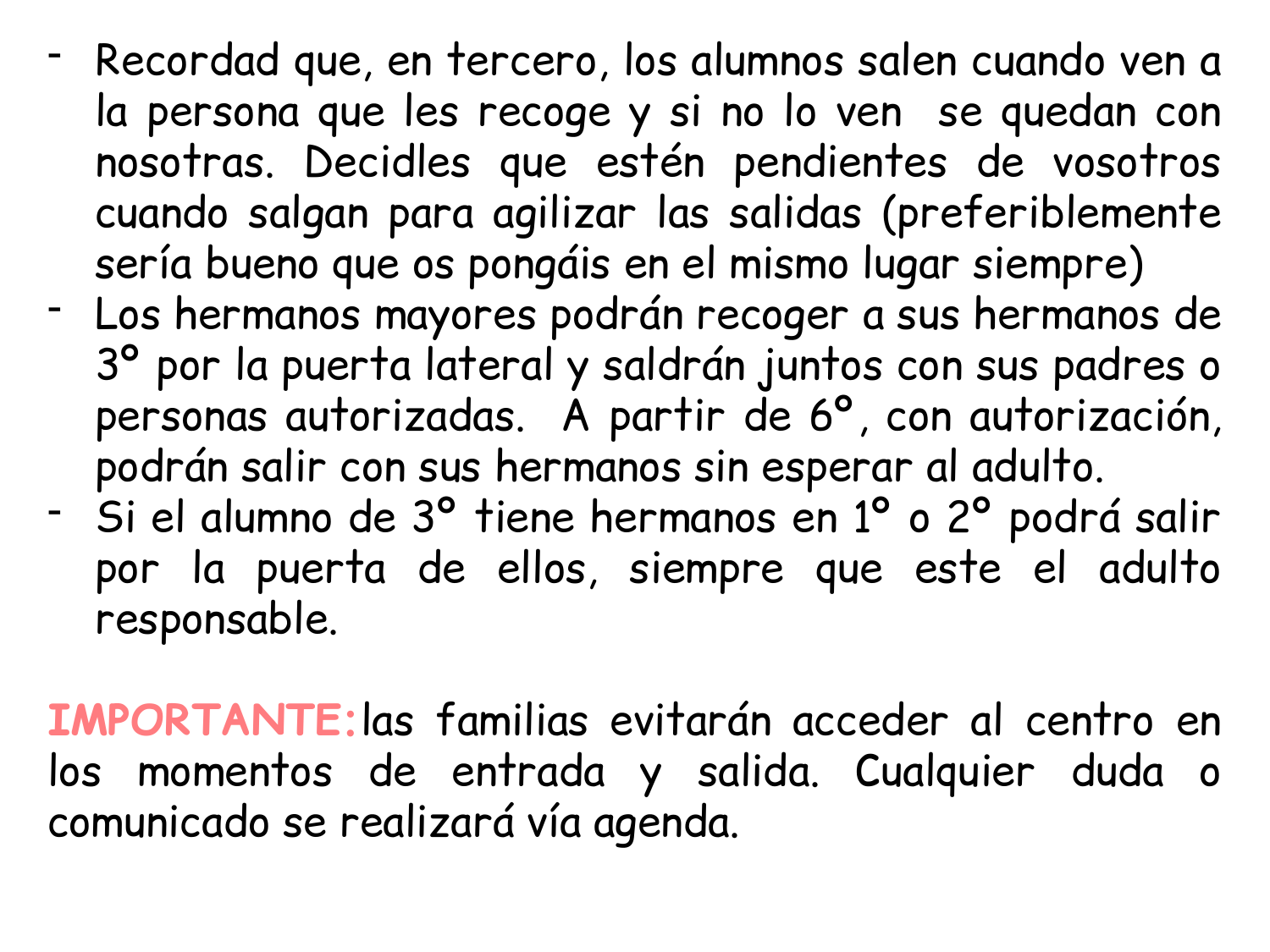

Recordad que, en tercero, los alumnos salen cuando ven a la persona que les recoge y si no lo ven  se quedan con nosotras. Decidles que estén pendientes de vosotros cuando salgan para agilizar las salidas (preferiblemente sería bueno que os pongáis en el mismo lugar siempre)
Los hermanos mayores podrán recoger a sus hermanos de 3º por la puerta lateral y saldrán juntos con sus padres o personas autorizadas.  A partir de 6º, con autorización, podrán salir con sus hermanos sin esperar al adulto.
Si el alumno de 3º tiene hermanos en 1º o 2º podrá salir por la puerta de ellos, siempre que este el adulto responsable.

IMPORTANTE:las familias evitarán acceder al centro en los momentos de entrada y salida. Cualquier duda o comunicado se realizará vía agenda.